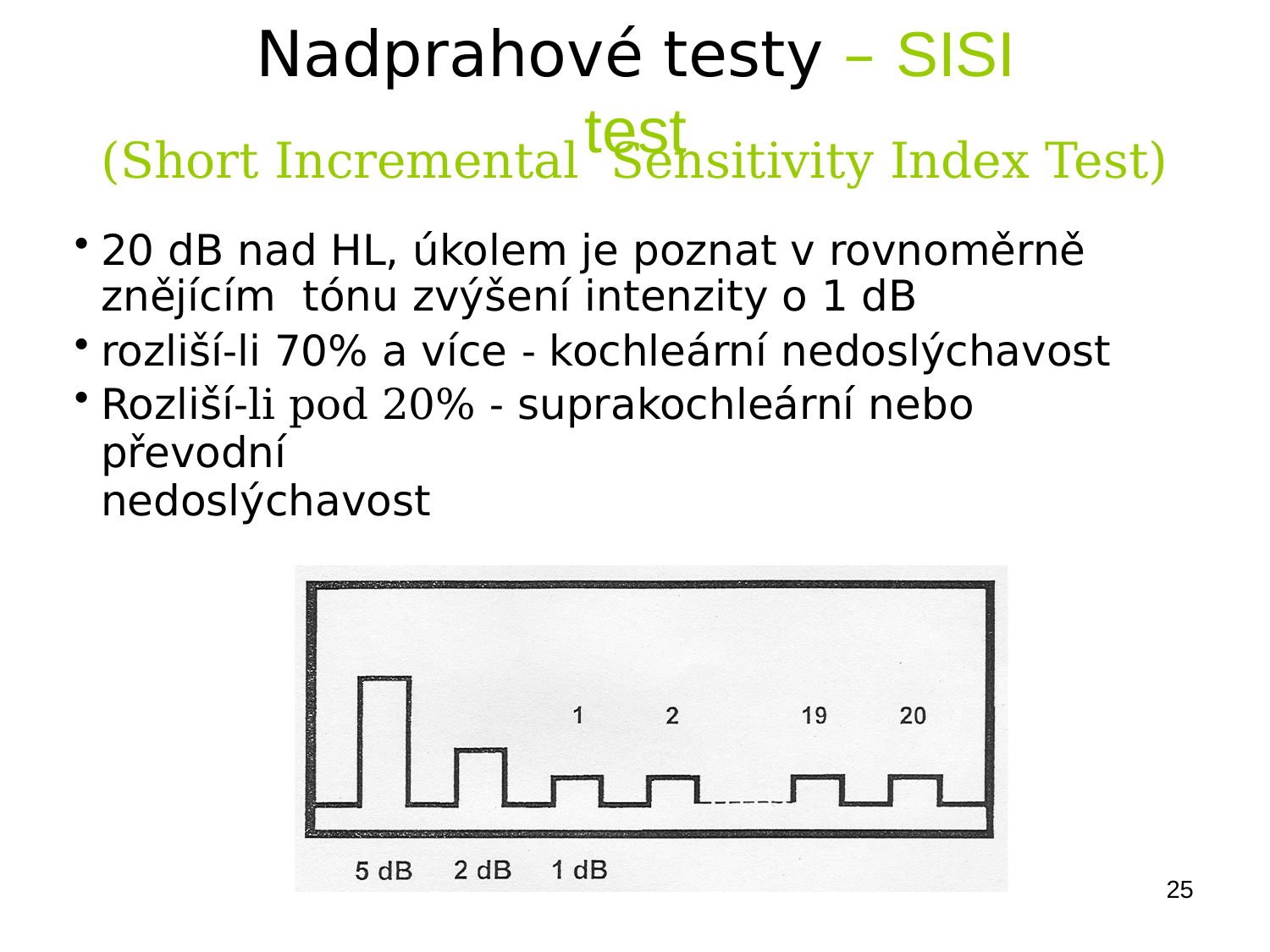

# Nadprahové testy – SISI test
(Short Incremental  Sensitivity Index Test)
20 dB nad HL, úkolem je poznat v rovnoměrně znějícím  tónu zvýšení intenzity o 1 dB
rozliší-li 70% a více - kochleární nedoslýchavost
Rozliší-li pod 20% - suprakochleární nebo převodní
nedoslýchavost

25